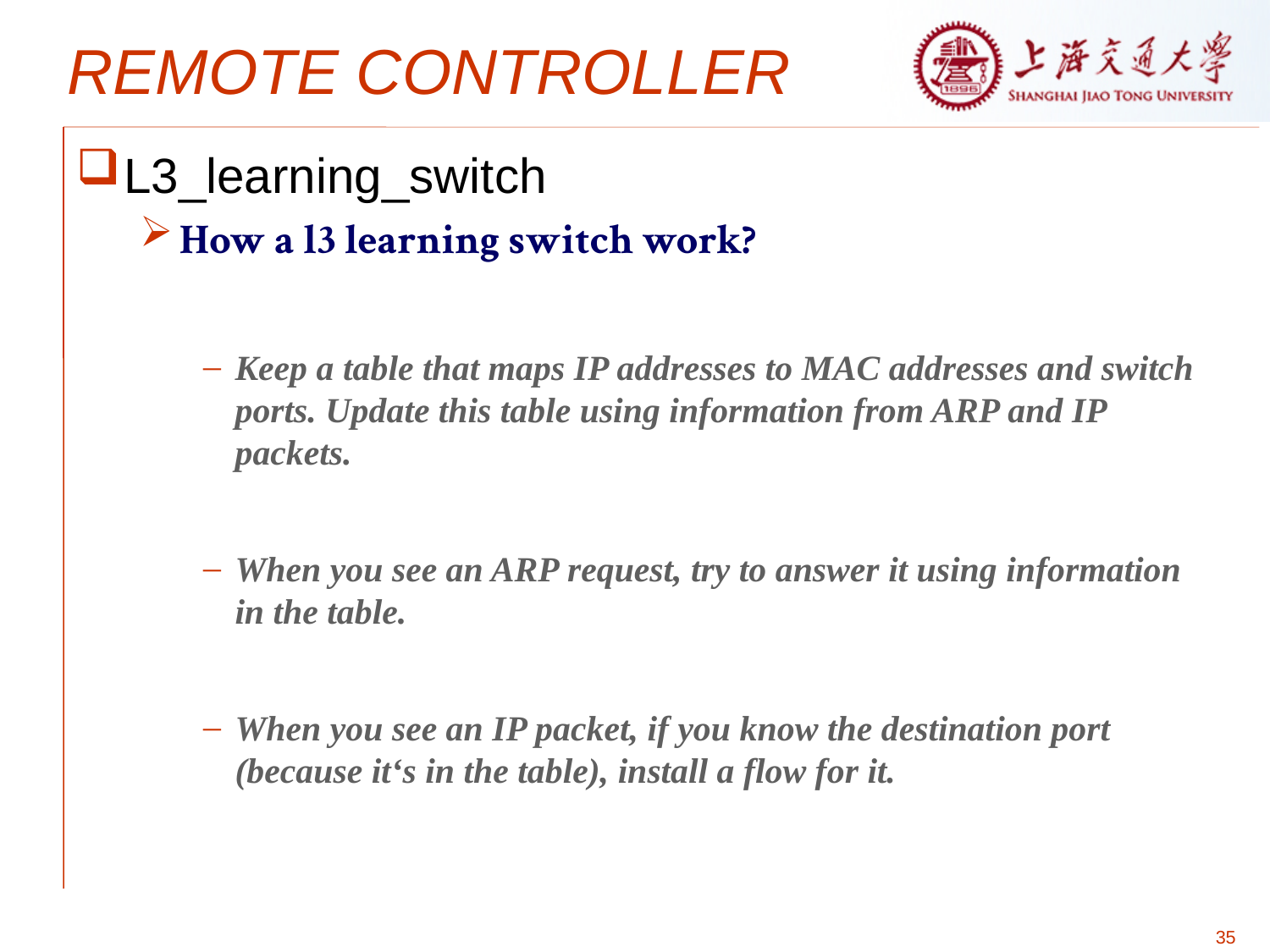

# REMOTE CONTROLLER
L3_learning_switch
How a l3 learning switch work?

Keep a table that maps IP addresses to MAC addresses and switch ports. Update this table using information from ARP and IP packets.

When you see an ARP request, try to answer it using information in the table.

When you see an IP packet, if you know the destination port (because it‘s in the table), install a flow for it.

35